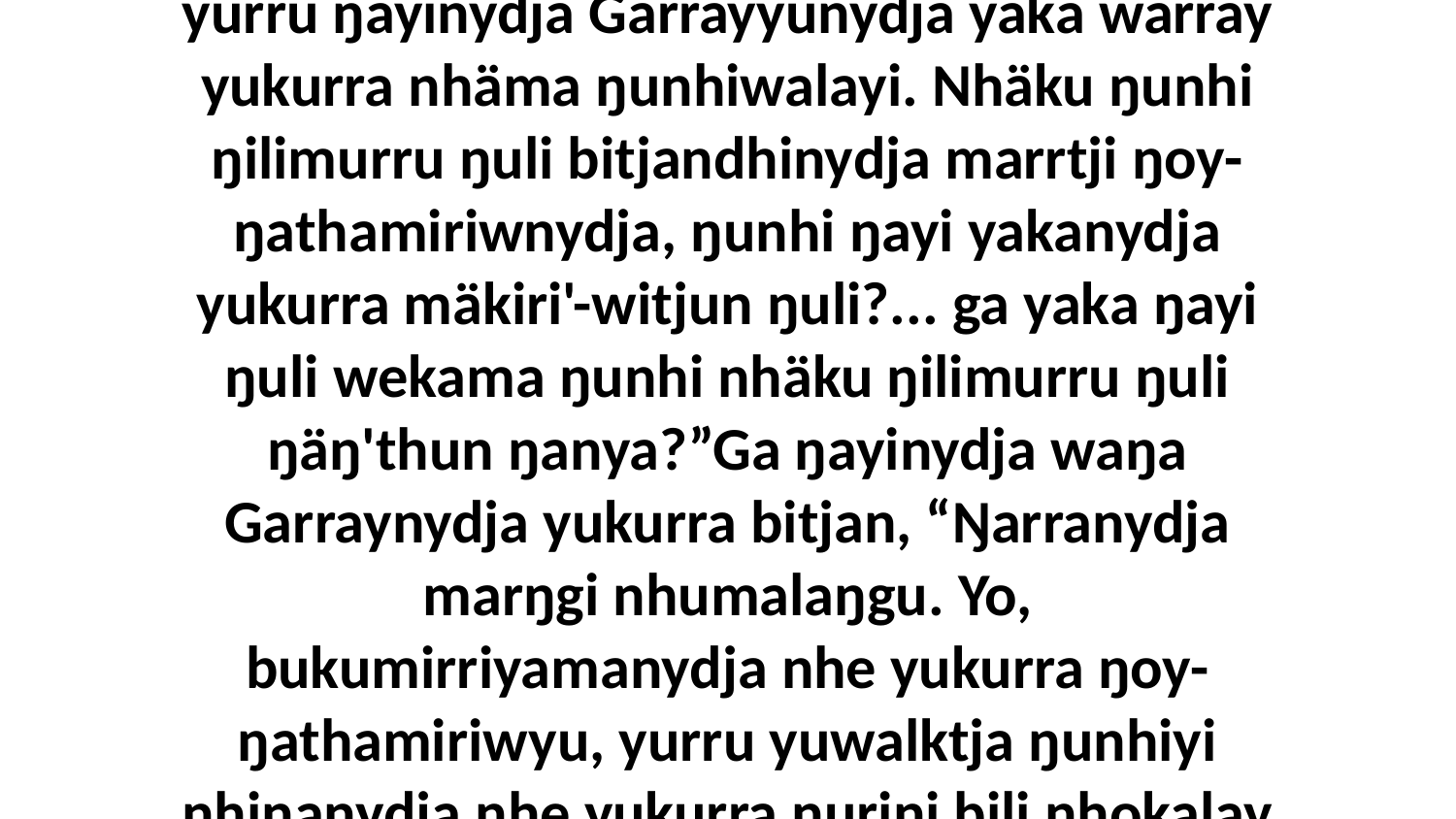

3 Yo, yolŋu walala ŋuli waŋa bitjan, “Ŋilimurrunydja ŋuli dhuwala bukumirriyama yukurra ŋoy-ŋathamiriwyu, yurru ŋayinydja Garrayyunydja yaka warray yukurra nhäma ŋunhiwalayi. Nhäku ŋunhi ŋilimurru ŋuli bitjandhinydja marrtji ŋoy-ŋathamiriwnydja, ŋunhi ŋayi yakanydja yukurra mäkiri'-witjun ŋuli?... ga yaka ŋayi ŋuli wekama ŋunhi nhäku ŋilimurru ŋuli ŋäŋ'thun ŋanya?”Ga ŋayinydja waŋa Garraynydja yukurra bitjan, “Ŋarranydja marŋgi nhumalaŋgu. Yo, bukumirriyamanydja nhe yukurra ŋoy-ŋathamiriwyu, yurru yuwalktja ŋunhiyi nhinanydja nhe yukurra ŋuriŋi bili nhokalay yana djälyu walŋu, ga bitjandhiyi liŋgu nhe yukurra ŋunhi wiripu-guḻku'nhanydja muŋdhunna wirrkina walŋu.